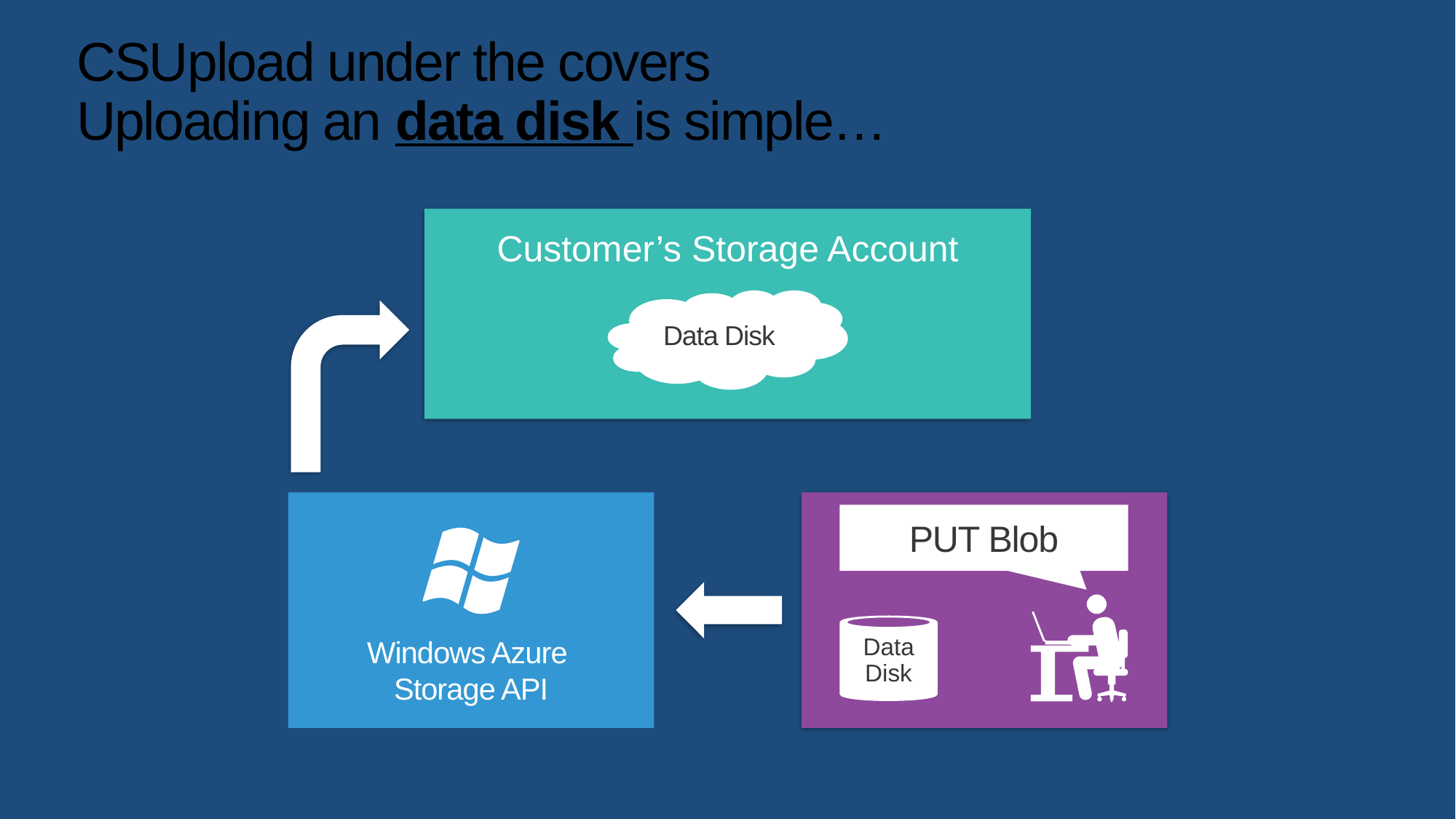

CSUpload under the covers
Uploading an data disk is simple…
Customer’s Storage Account
Data Disk

Windows Azure
Storage API

PUT Blob

Data
Disk